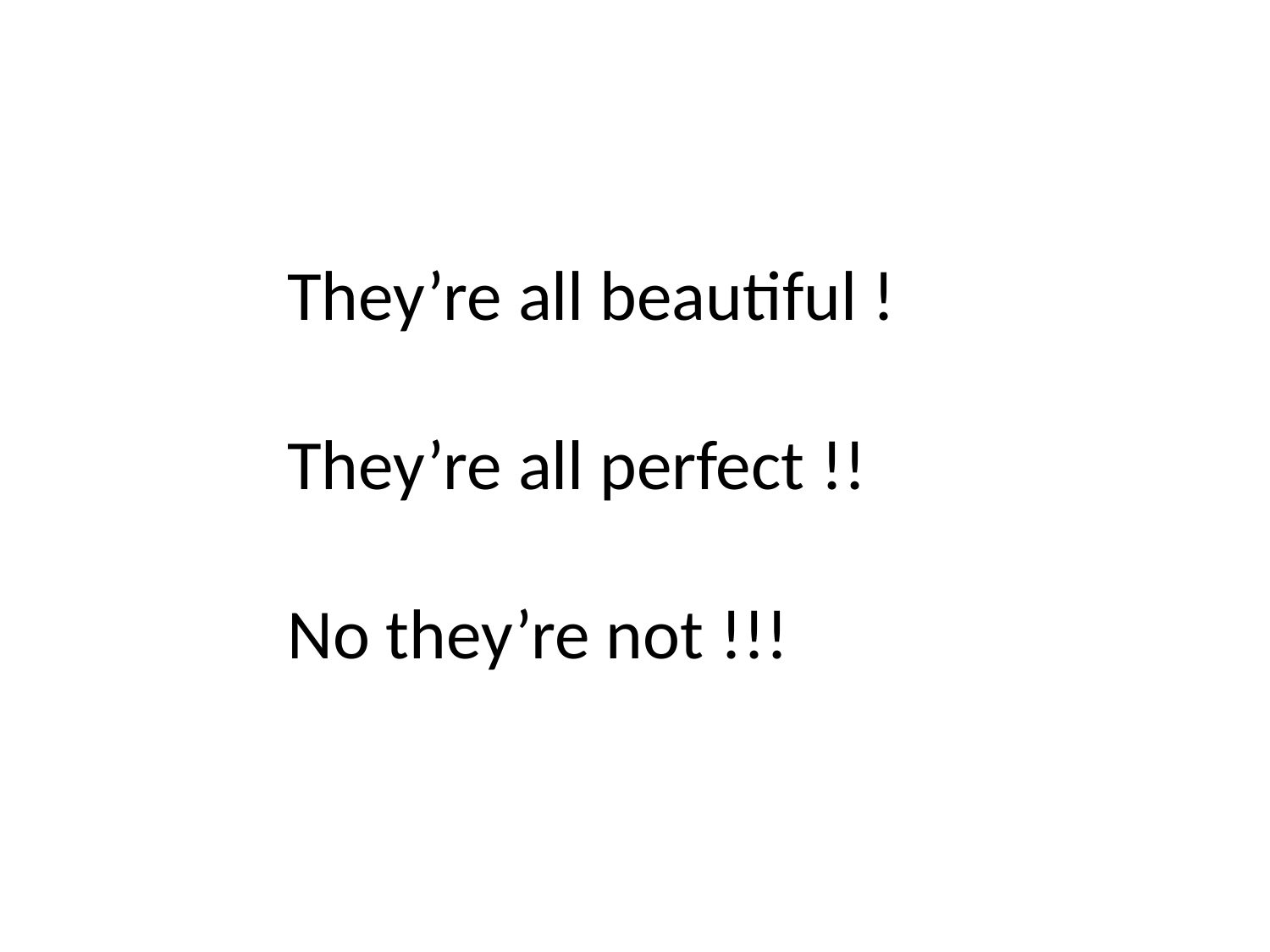

They’re all beautiful !

They’re all perfect !!

No they’re not !!!